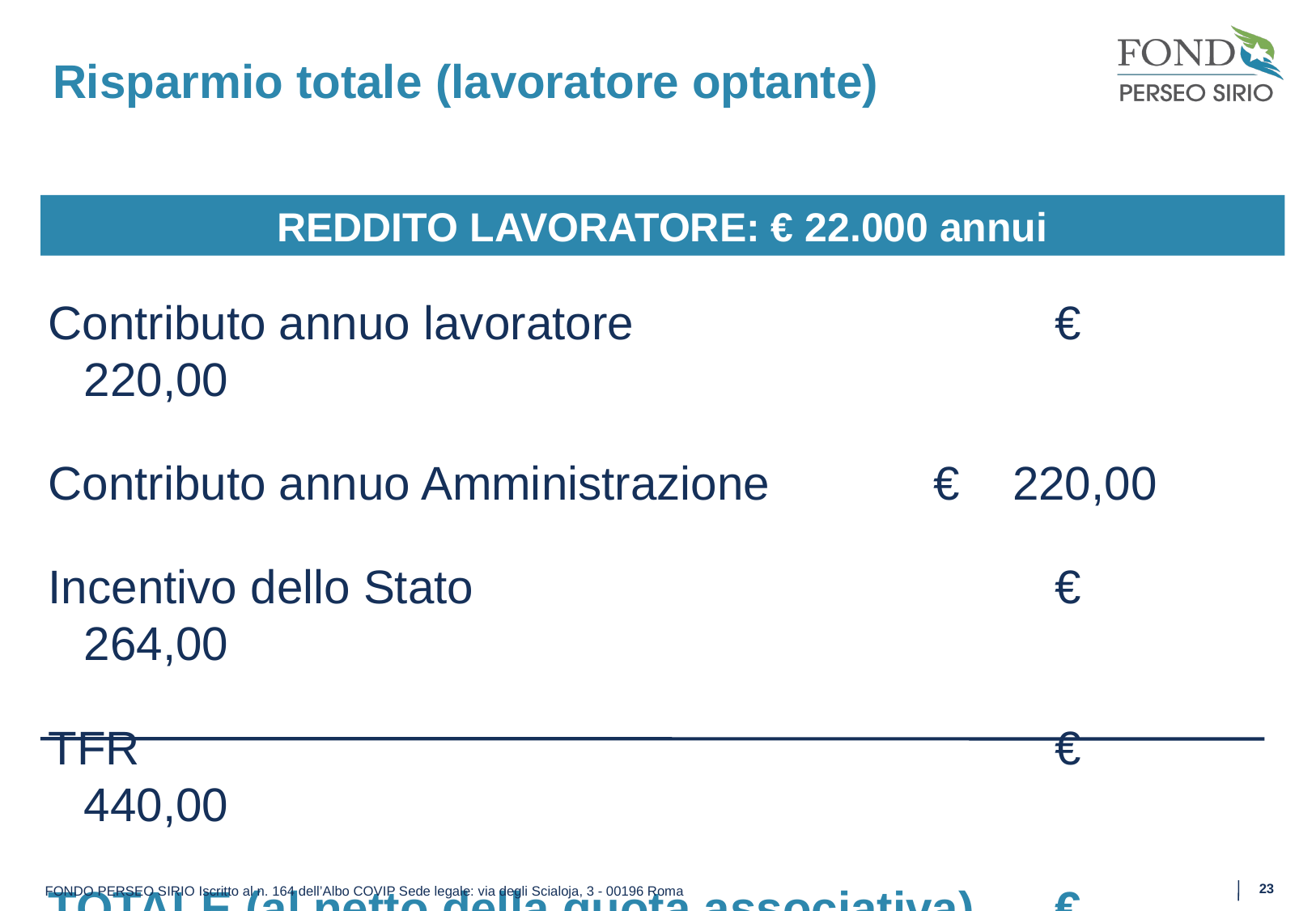

# Risparmio totale (lavoratore optante)

Contributo annuo lavoratore				€    220,00
Contributo annuo Amministrazione   		€    220,00
Incentivo dello Stato					€    264,00
TFR								€    440,00
TOTALE (al netto della quota associativa)	€ 1.128,00
REDDITO LAVORATORE: € 22.000 annui
23
FONDO PERSEO SIRIO Iscritto al n. 164 dell’Albo COVIP Sede legale: via degli Scialoja, 3 - 00196 Roma